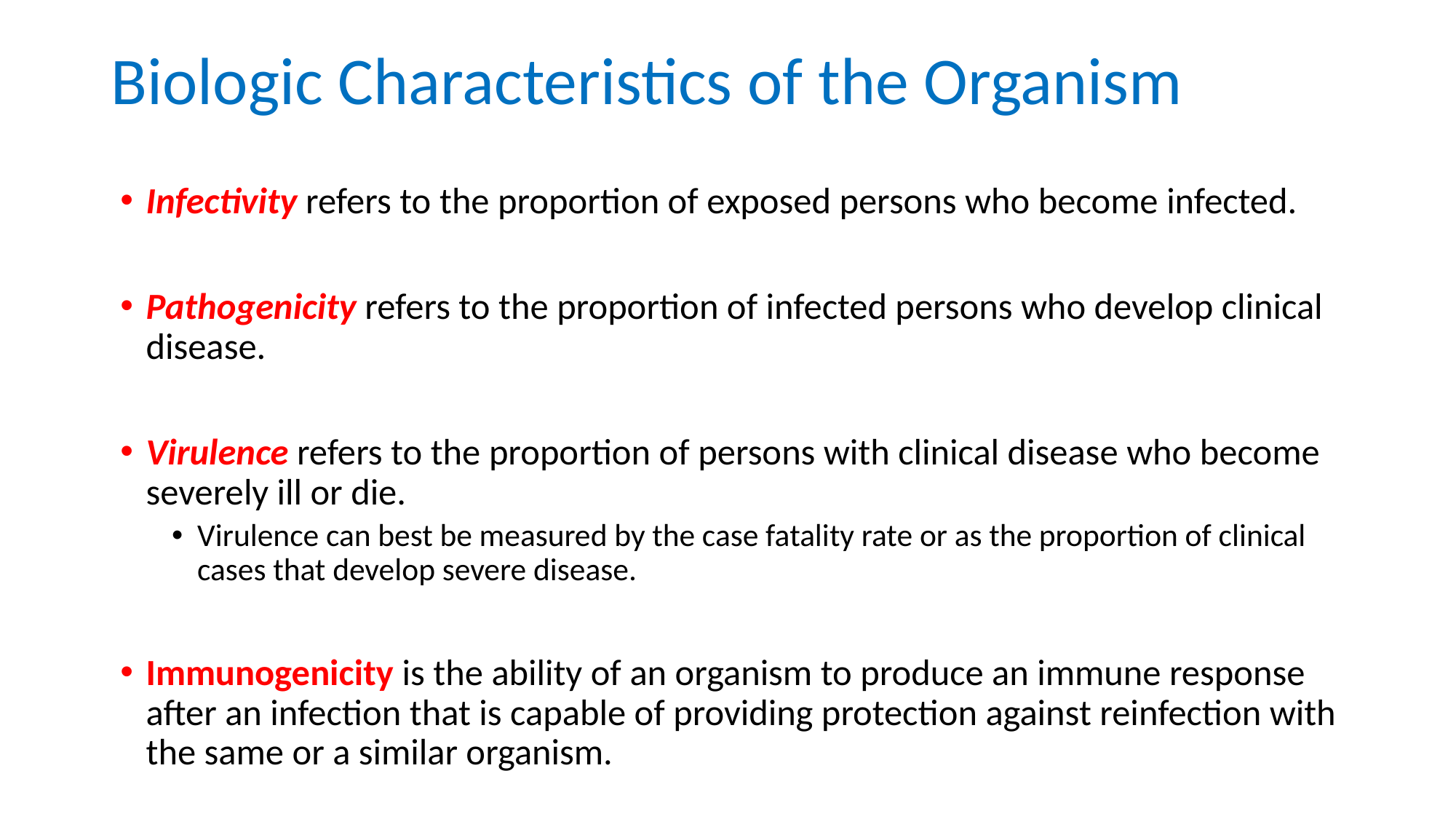

# Biologic Characteristics of the Organism
Infectivity refers to the proportion of exposed persons who become infected.

Pathogenicity refers to the proportion of infected persons who develop clinical disease.

Virulence refers to the proportion of persons with clinical disease who become severely ill or die.
Virulence can best be measured by the case fatality rate or as the proportion of clinical cases that develop severe disease.

Immunogenicity is the ability of an organism to produce an immune response after an infection that is capable of providing protection against reinfection with the same or a similar organism.